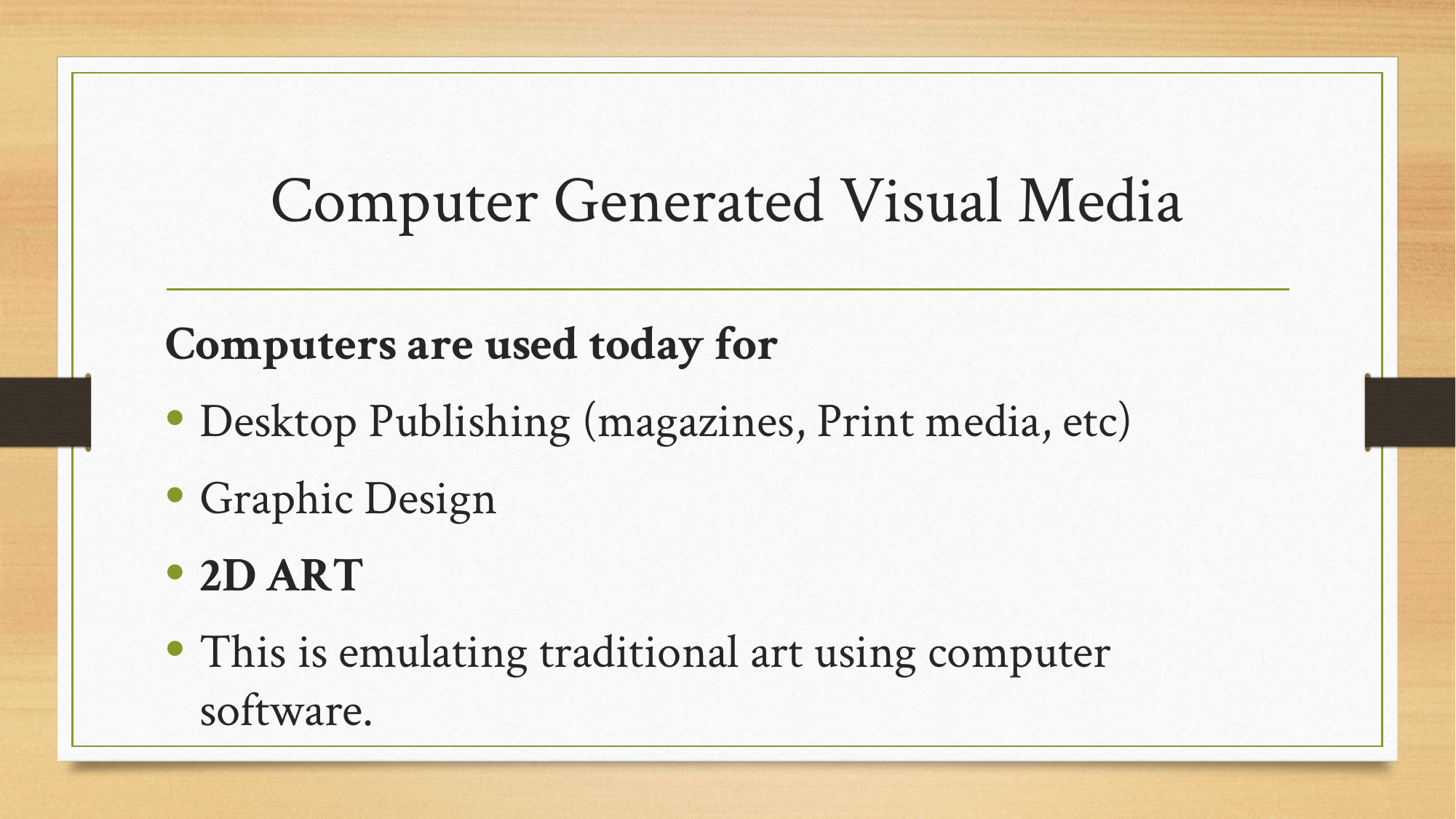

# Computer Generated Visual Media
Computers are used today for
Desktop Publishing (magazines, Print media, etc)
Graphic Design
2D ART
This is emulating traditional art using computer software.